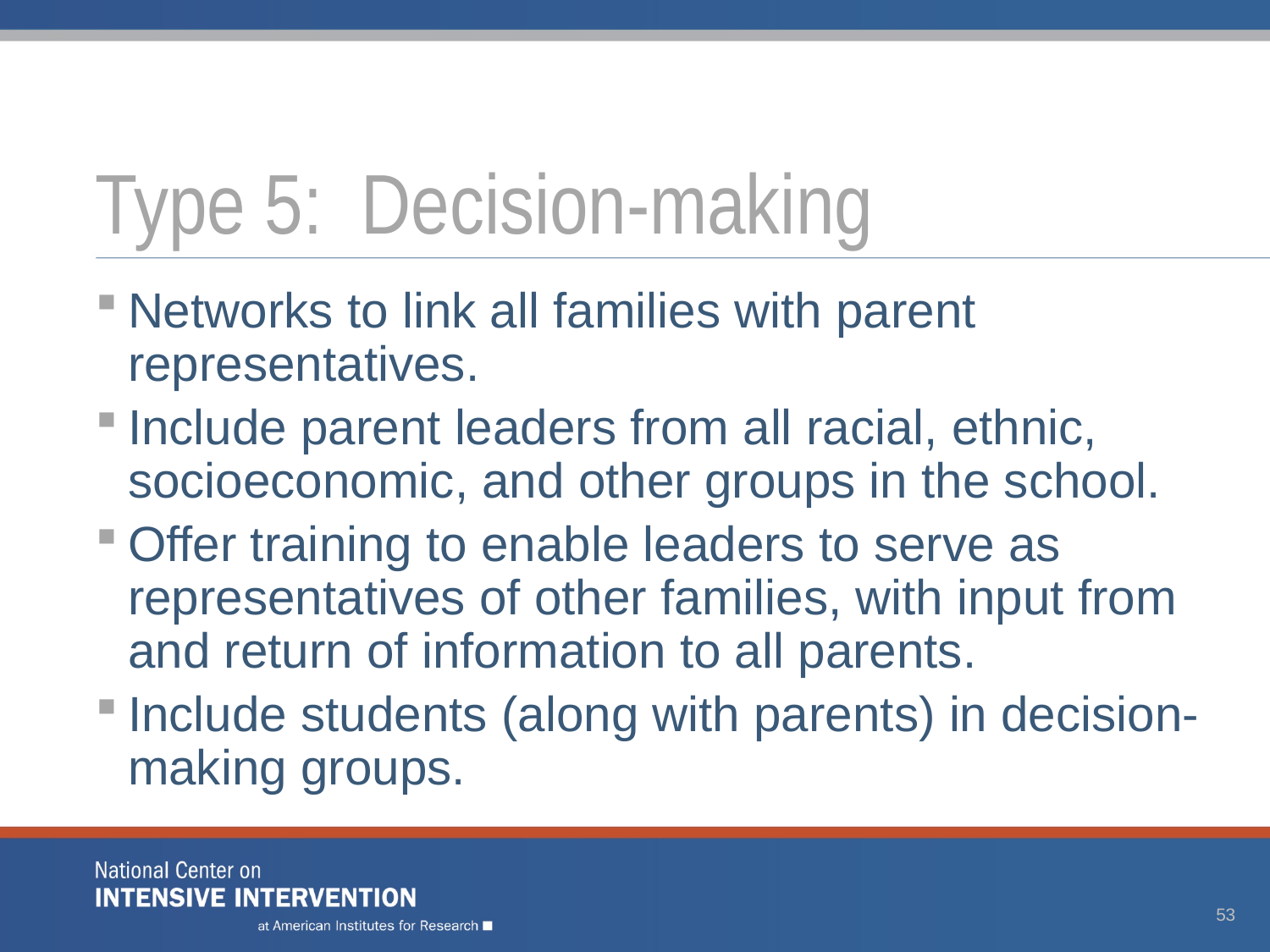

# Type 5:  Decision-making
Networks to link all families with parent representatives.
Include parent leaders from all racial, ethnic, socioeconomic, and other groups in the school.
Offer training to enable leaders to serve as representatives of other families, with input from and return of information to all parents.
Include students (along with parents) in decision-making groups.
53